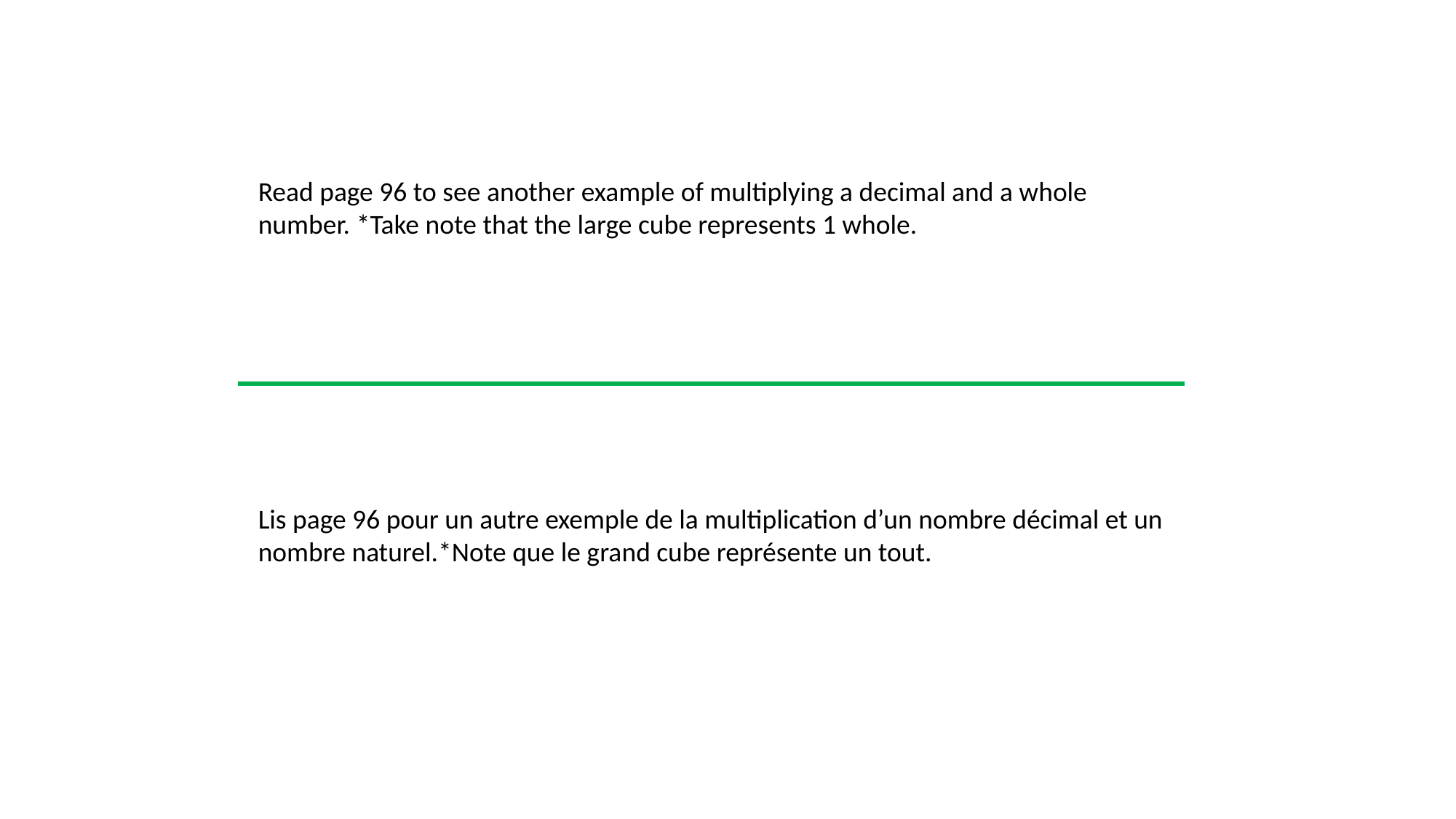

Read page 96 to see another example of multiplying a decimal and a whole number. *Take note that the large cube represents 1 whole.

Lis page 96 pour un autre exemple de la multiplication d’un nombre décimal et un nombre naturel.*Note que le grand cube représente un tout.